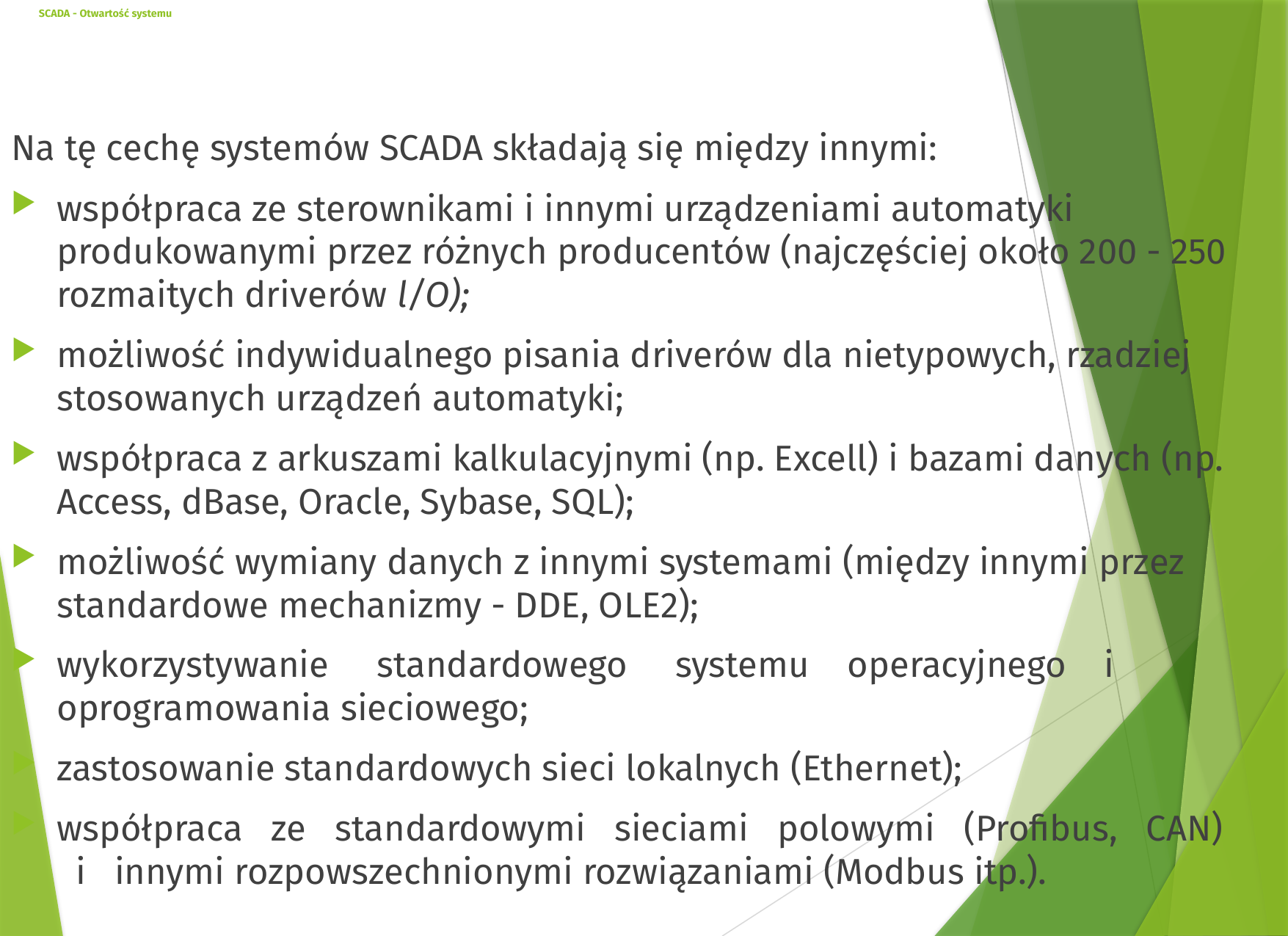

# SCADA - Otwartość systemu
Na tę cechę systemów SCADA składają się między innymi:
współpraca ze sterownikami i innymi urządzeniami automatyki produkowanymi przez różnych producentów (najczęściej około 200 - 250 rozmaitych driverów l/O);
możliwość indywidualnego pisania driverów dla nietypowych, rzadziej stosowanych urządzeń automatyki;
współpraca z arkuszami kalkulacyjnymi (np. Excell) i bazami danych (np. Access, dBase, Oracle, Sybase, SQL);
możliwość wymiany danych z innymi systemami (między innymi przez standardowe mechanizmy - DDE, OLE2);
wykorzystywanie     standardowego     systemu    operacyjnego    i    oprogramowania sieciowego;
zastosowanie standardowych sieci lokalnych (Ethernet);
współpraca   ze   standardowymi   sieciami   polowymi   (Profibus,   CAN)   i   innymi rozpowszechnionymi rozwiązaniami (Modbus itp.).